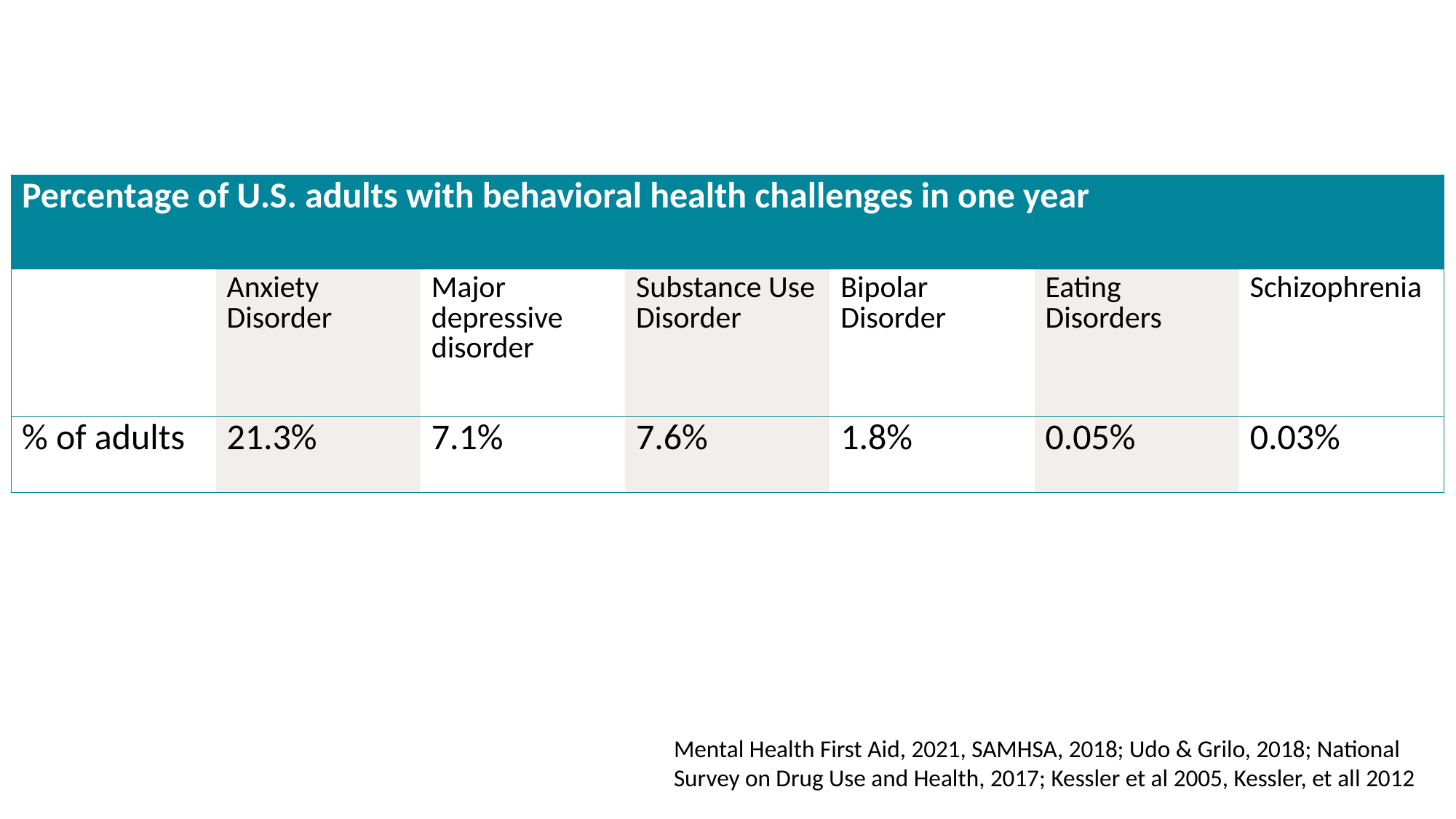

| Percentage of U.S. adults with behavioral health challenges in one year |  |  |  |  |  |  |
| --- | --- | --- | --- | --- | --- | --- |
|  | Anxiety Disorder | Major depressive disorder | Substance Use Disorder | Bipolar Disorder | Eating Disorders | Schizophrenia |
| % of adults | 21.3% | 7.1% | 7.6% | 1.8% | 0.05% | 0.03% |
Mental Health First Aid, 2021, SAMHSA, 2018; Udo & Grilo, 2018; National Survey on Drug Use and Health, 2017; Kessler et al 2005, Kessler, et all 2012